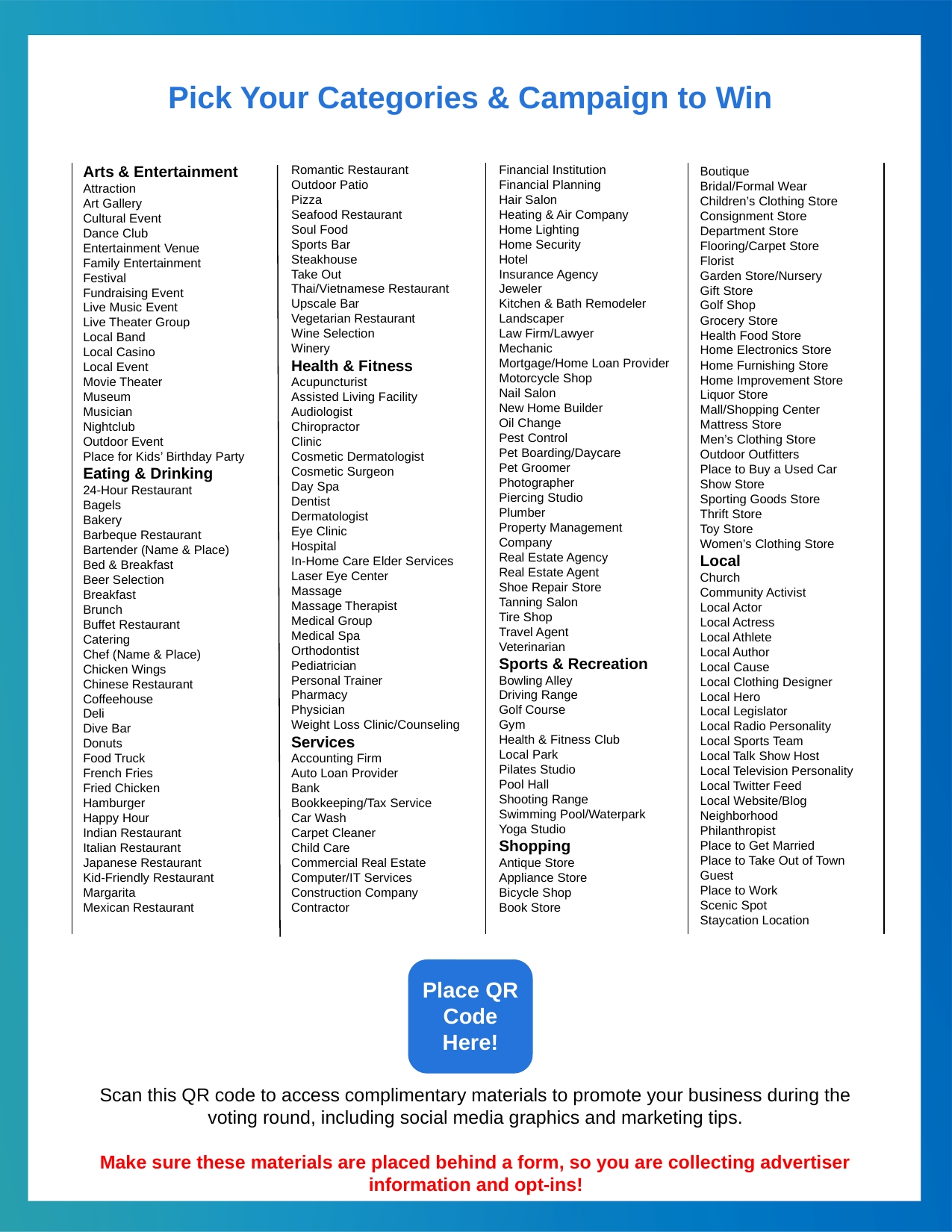

Pick Your Categories & Campaign to Win
Romantic Restaurant
Outdoor Patio
Pizza
Seafood Restaurant
Soul Food
Sports Bar
Steakhouse
Take Out
Thai/Vietnamese Restaurant
Upscale Bar
Vegetarian Restaurant
Wine Selection
Winery
Health & Fitness
Acupuncturist
Assisted Living Facility
Audiologist
Chiropractor
Clinic
Cosmetic Dermatologist
Cosmetic Surgeon
Day Spa
Dentist
Dermatologist
Eye Clinic
Hospital
In-Home Care Elder Services
Laser Eye Center
Massage
Massage Therapist
Medical Group
Medical Spa
Orthodontist
Pediatrician
Personal Trainer
Pharmacy
Physician
Weight Loss Clinic/Counseling
Services
Accounting Firm
Auto Loan Provider
Bank
Bookkeeping/Tax Service
Car Wash
Carpet Cleaner
Child Care
Commercial Real Estate
Computer/IT Services
Construction Company
Contractor
Arts & Entertainment
Attraction
Art Gallery
Cultural Event
Dance Club
Entertainment Venue
Family Entertainment
Festival
Fundraising Event
Live Music Event
Live Theater Group
Local Band
Local Casino
Local Event
Movie Theater
Museum
Musician
Nightclub
Outdoor Event
Place for Kids’ Birthday Party
Eating & Drinking
24-Hour Restaurant
Bagels
Bakery
Barbeque Restaurant
Bartender (Name & Place)
Bed & Breakfast
Beer Selection
Breakfast
Brunch
Buffet Restaurant
Catering
Chef (Name & Place)
Chicken Wings
Chinese Restaurant
Coffeehouse
Deli
Dive Bar
Donuts
Food Truck
French Fries
Fried Chicken
Hamburger
Happy Hour
Indian Restaurant
Italian Restaurant
Japanese Restaurant
Kid-Friendly Restaurant
Margarita
Mexican Restaurant

Financial Institution
Financial Planning
Hair Salon
Heating & Air Company
Home Lighting
Home Security
Hotel
Insurance Agency
Jeweler
Kitchen & Bath Remodeler
Landscaper
Law Firm/Lawyer
Mechanic
Mortgage/Home Loan Provider
Motorcycle Shop
Nail Salon
New Home Builder
Oil Change
Pest Control
Pet Boarding/Daycare
Pet Groomer
Photographer
Piercing Studio
Plumber
Property Management Company
Real Estate Agency
Real Estate Agent
Shoe Repair Store
Tanning Salon
Tire Shop
Travel Agent
Veterinarian
Sports & Recreation
Bowling Alley
Driving Range
Golf Course
Gym
Health & Fitness Club
Local Park
Pilates Studio
Pool Hall
Shooting Range
Swimming Pool/Waterpark
Yoga Studio
Shopping
Antique Store
Appliance Store
Bicycle Shop
Book Store

Boutique
Bridal/Formal Wear
Children’s Clothing Store
Consignment Store
Department Store
Flooring/Carpet Store
Florist
Garden Store/Nursery
Gift Store
Golf Shop
Grocery Store
Health Food Store
Home Electronics Store
Home Furnishing Store
Home Improvement Store
Liquor Store
Mall/Shopping Center
Mattress Store
Men’s Clothing Store
Outdoor Outfitters
Place to Buy a Used Car
Show Store
Sporting Goods Store
Thrift Store
Toy Store
Women’s Clothing Store
Local
Church
Community Activist
Local Actor
Local Actress
Local Athlete
Local Author
Local Cause
Local Clothing Designer
Local Hero
Local Legislator
Local Radio Personality
Local Sports Team
Local Talk Show Host
Local Television Personality
Local Twitter Feed
Local Website/Blog
Neighborhood
Philanthropist
Place to Get Married
Place to Take Out of Town Guest
Place to Work
Scenic Spot
Staycation Location

Place QR Code Here!
Scan this QR code to access complimentary materials to promote your business during the voting round, including social media graphics and marketing tips.

Make sure these materials are placed behind a form, so you are collecting advertiser information and opt-ins!